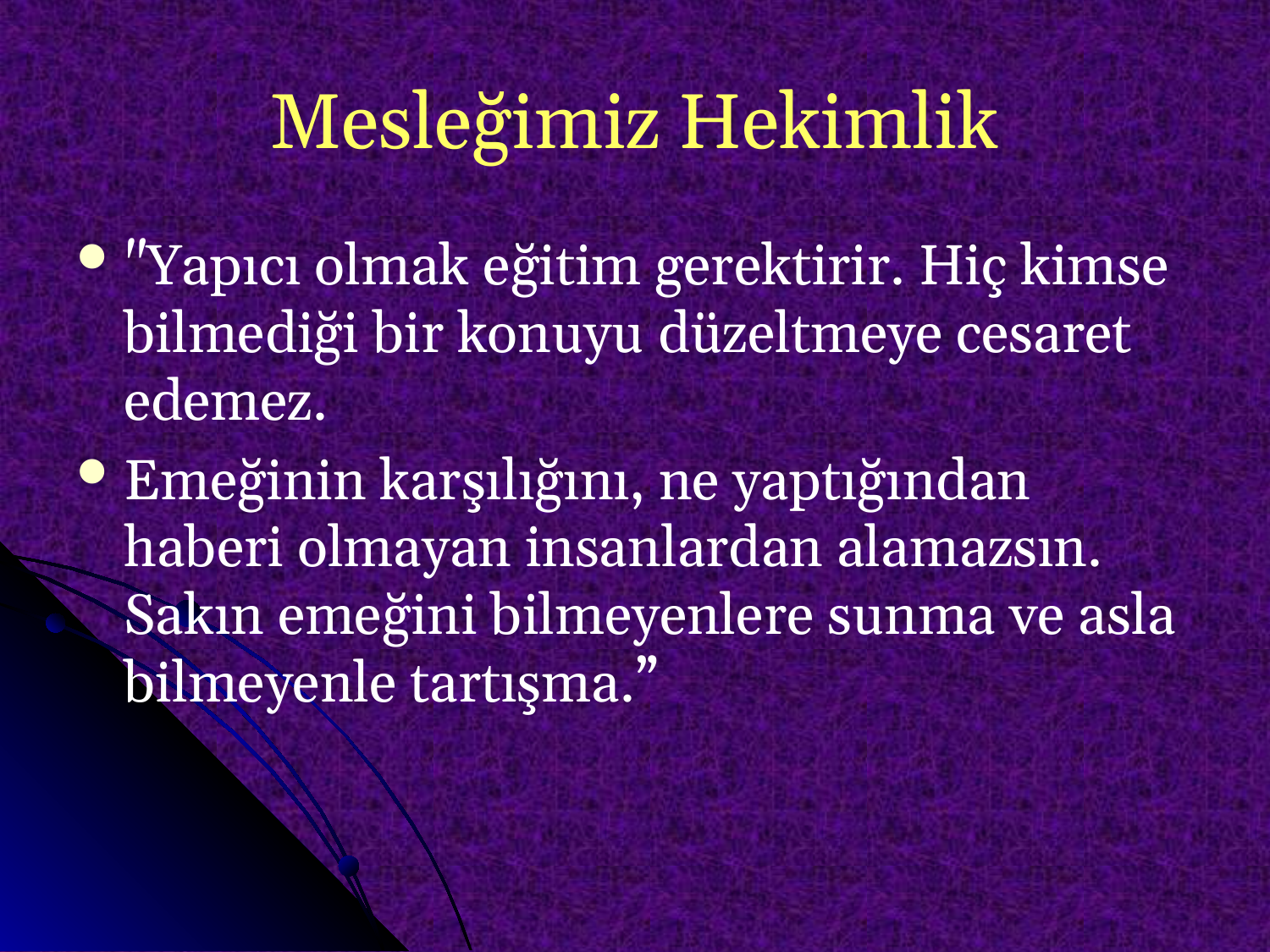

# Mesleğimiz Hekimlik
"Yapıcı olmak eğitim gerektirir. Hiç kimse bilmediği bir konuyu düzeltmeye cesaret edemez.
Emeğinin karşılığını, ne yaptığından haberi olmayan insanlardan alamazsın. Sakın emeğini bilmeyenlere sunma ve asla bilmeyenle tartışma.”